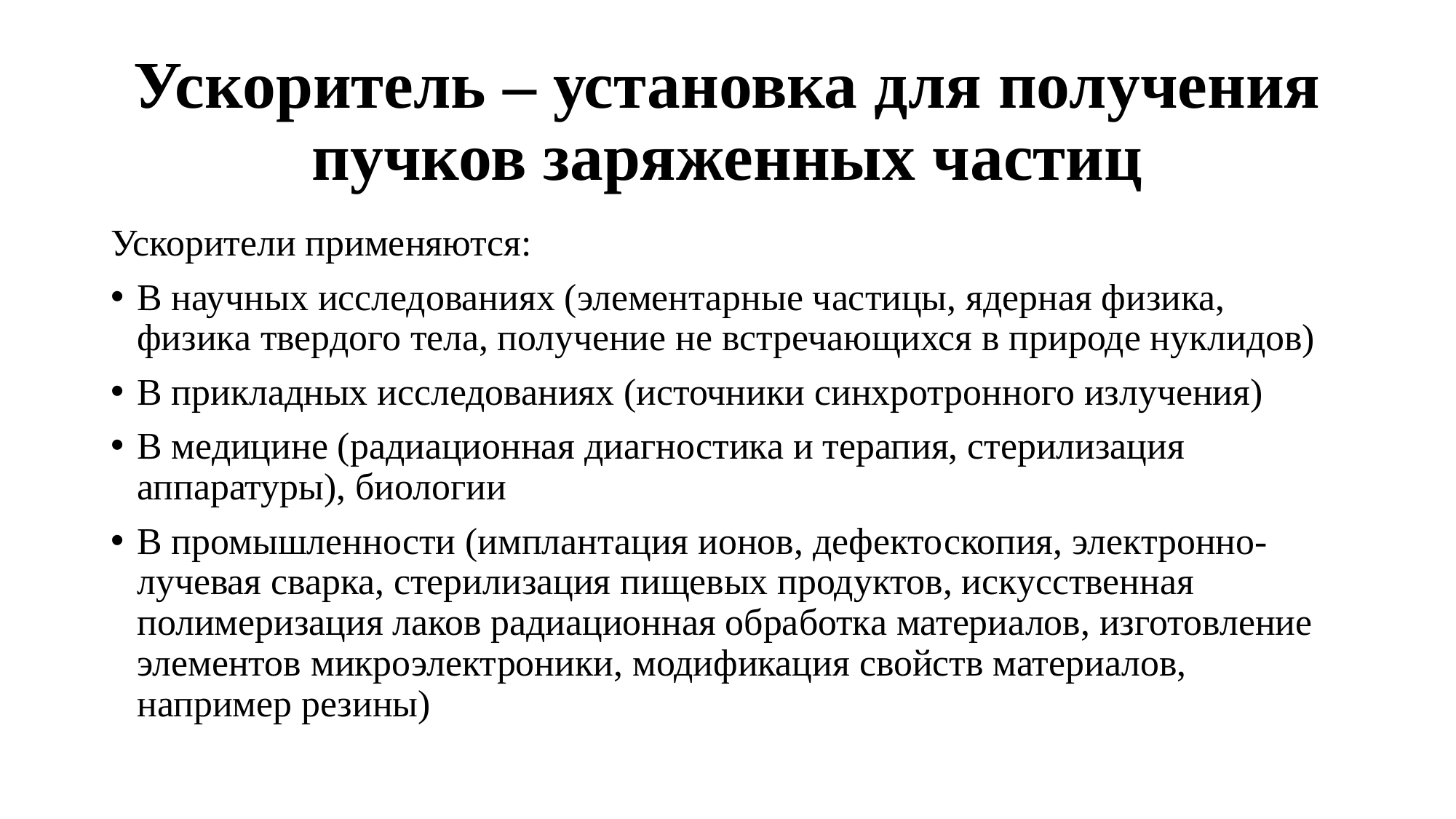

# Ускоритель – установка для получения пучков заряженных частиц
Ускорители применяются:
В научных исследованиях (элементарные частицы, ядерная физика, физика твердого тела, получение не встречающихся в природе нуклидов)
В прикладных исследованиях (источники синхротронного излучения)
В медицине (радиационная диагностика и терапия, стерилизация аппаратуры), биологии
В промышленности (имплантация ионов, дефектоскопия, электронно-лучевая сварка, стерилизация пищевых продуктов, искусственная полимеризация лаков радиационная обработка материалов, изготовление элементов микроэлектроники, модификация свойств материалов, например резины)